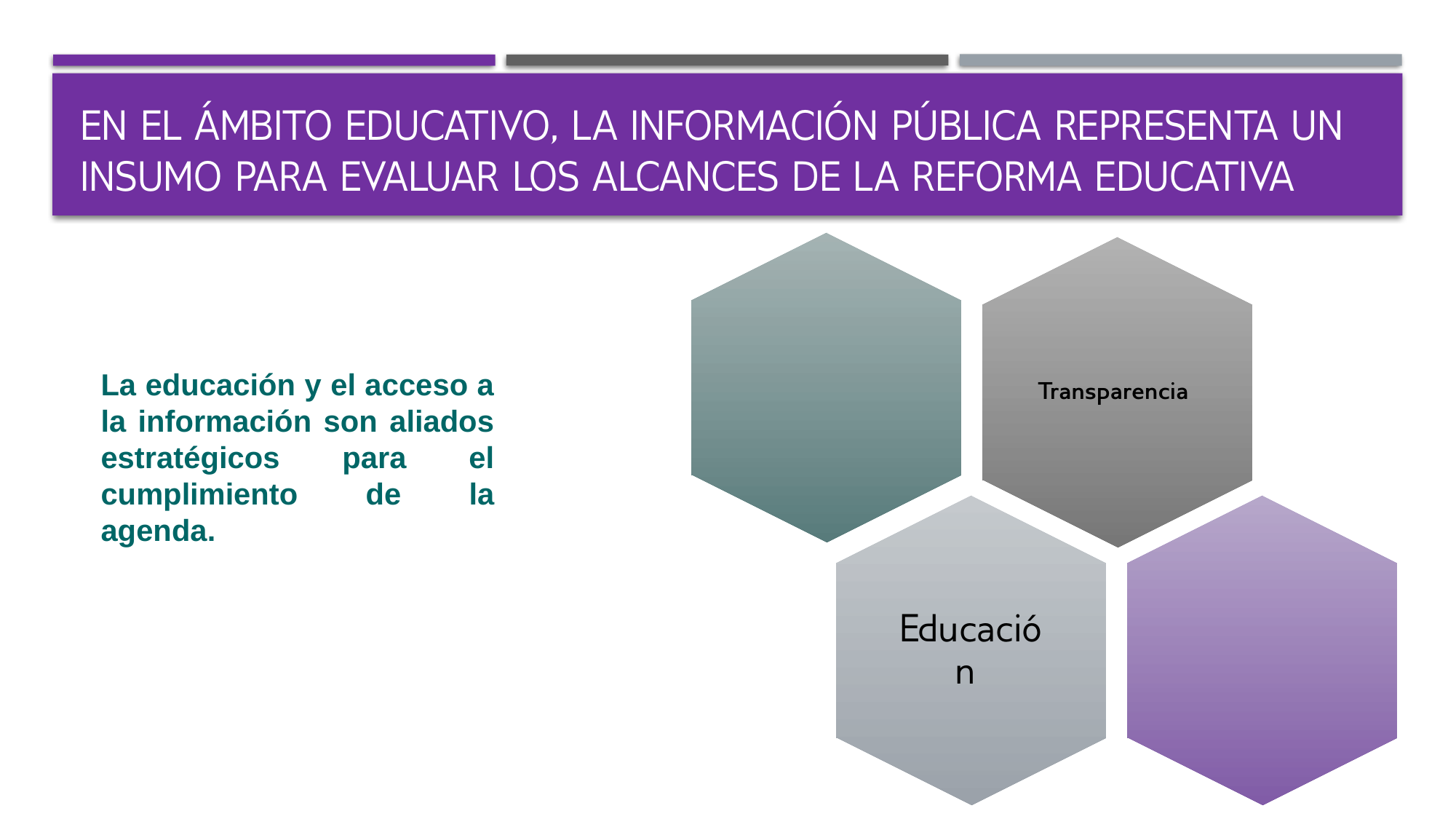

# En el ámbito educativo, la información pública representa un insumo para evaluar los alcances de la reforma educativa
Transparencia

Educación

La educación y el acceso a la información son aliados estratégicos para el cumplimiento de la agenda.